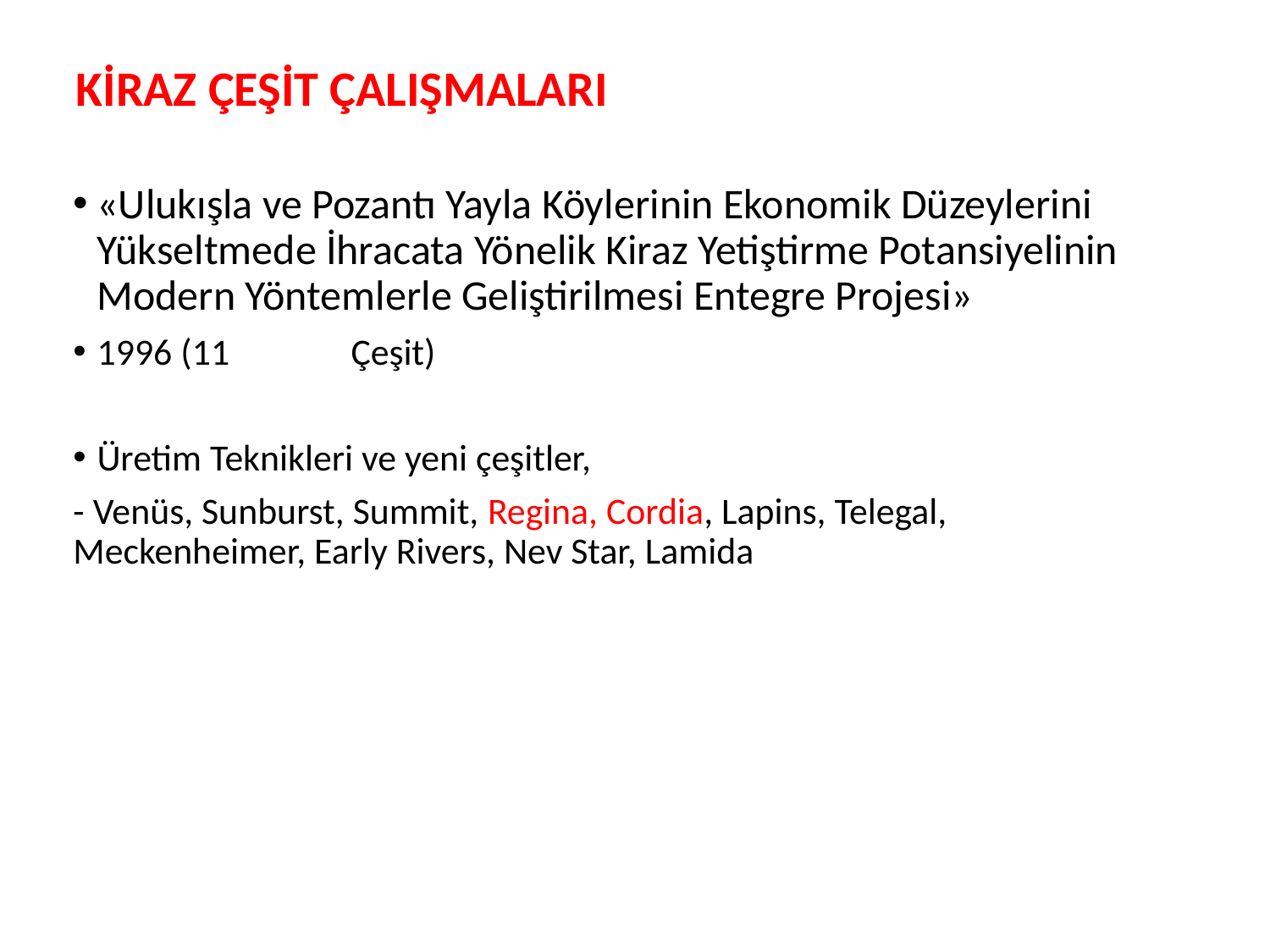

# KİRAZ ÇEŞİT ÇALIŞMALARI
«Ulukışla ve Pozantı Yayla Köylerinin Ekonomik Düzeylerini Yükseltmede İhracata Yönelik Kiraz Yetiştirme Potansiyelinin Modern Yöntemlerle Geliştirilmesi Entegre Projesi»
1996 (11 	Çeşit)

Üretim Teknikleri ve yeni çeşitler,
- Venüs, Sunburst, Summit, Regina, Cordia, Lapins, Telegal, Meckenheimer, Early Rivers, Nev Star, Lamida